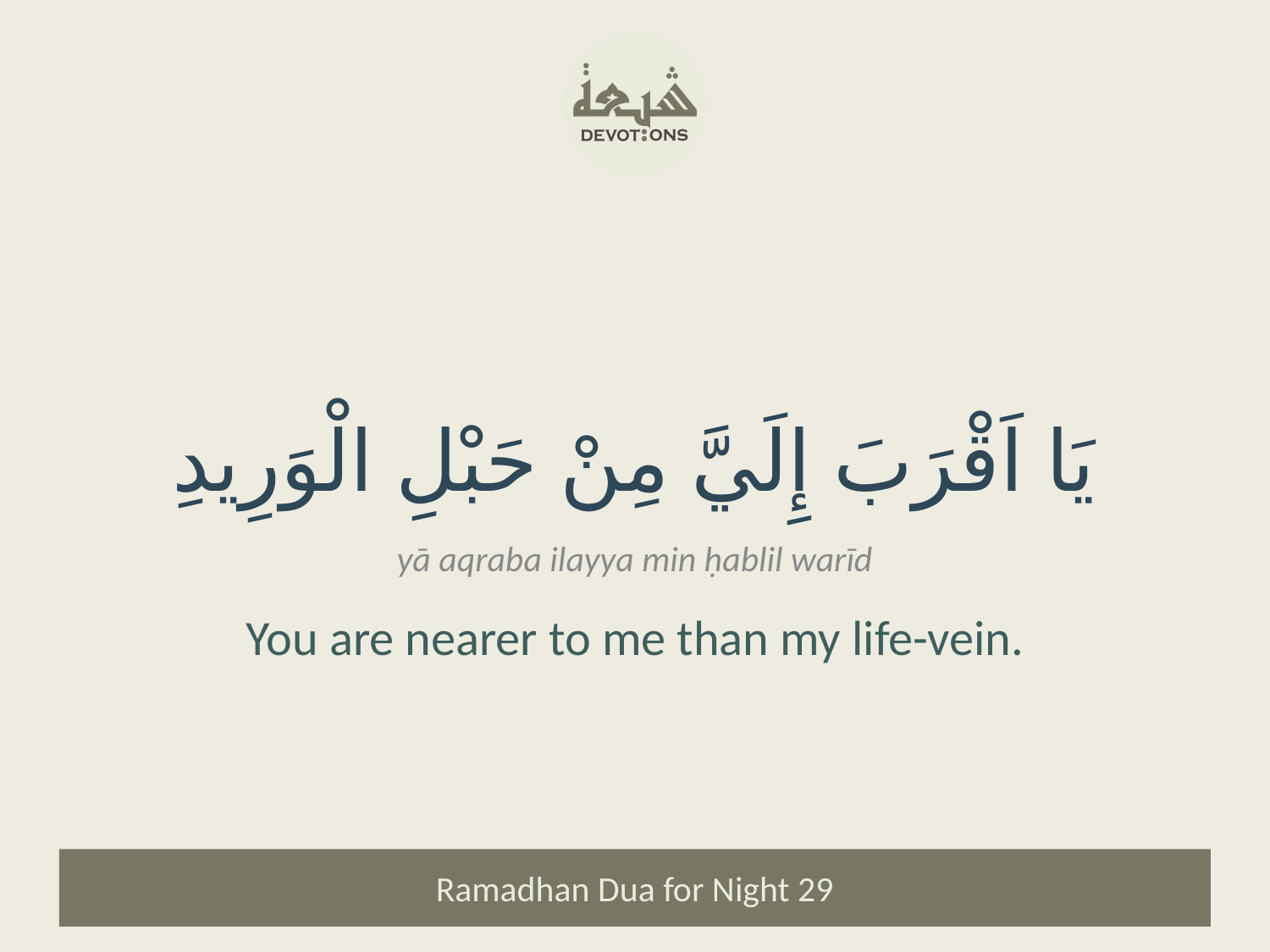

يَا اَقْرَبَ إِلَيَّ مِنْ حَبْلِ الْوَرِيدِ
yā aqraba ilayya min ḥablil warīd
You are nearer to me than my life-vein.
Ramadhan Dua for Night 29